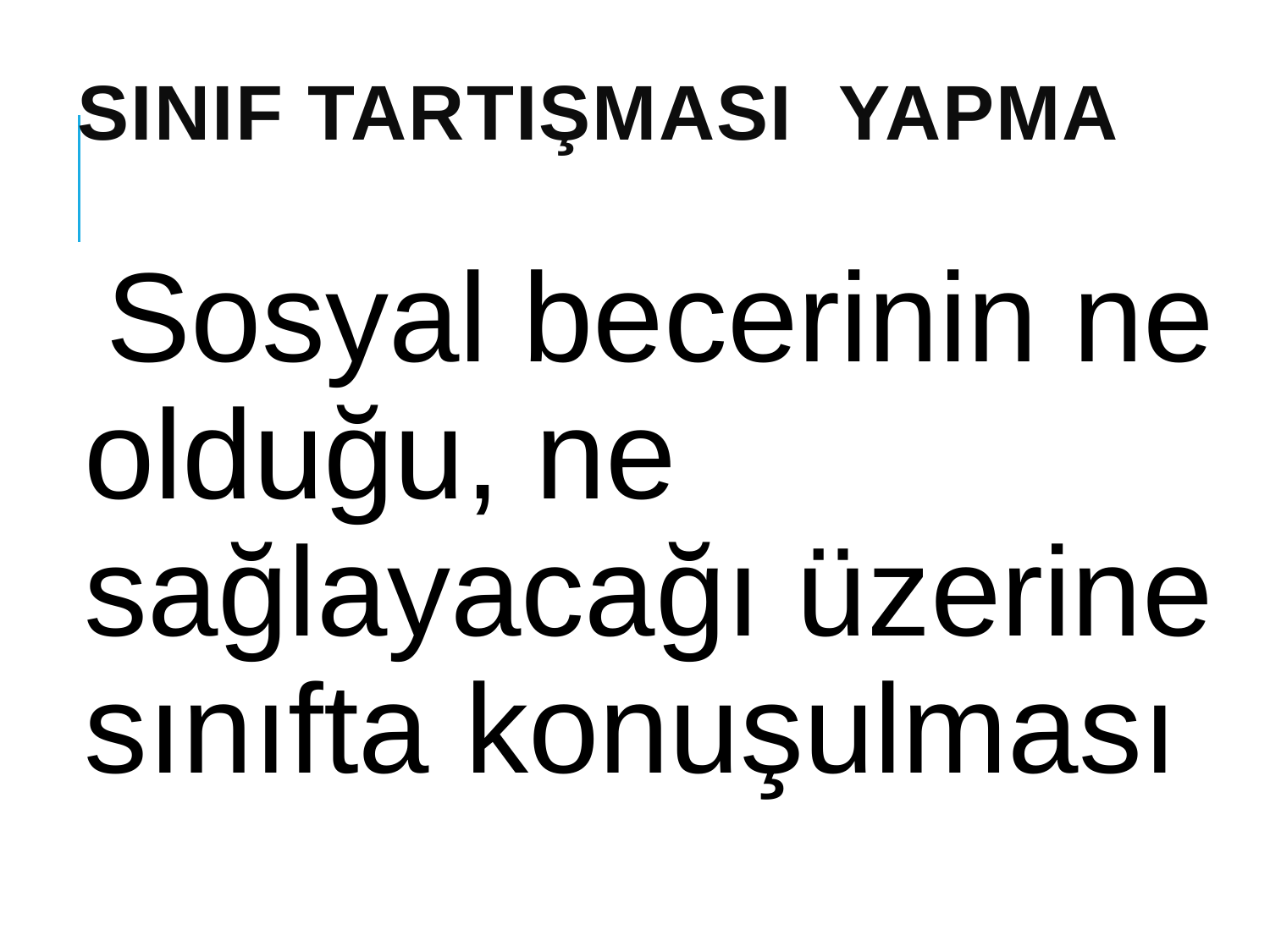

# Sınıf tartışması  yapma
Sosyal becerinin ne olduğu, ne sağlayacağı üzerine sınıfta konuşulması